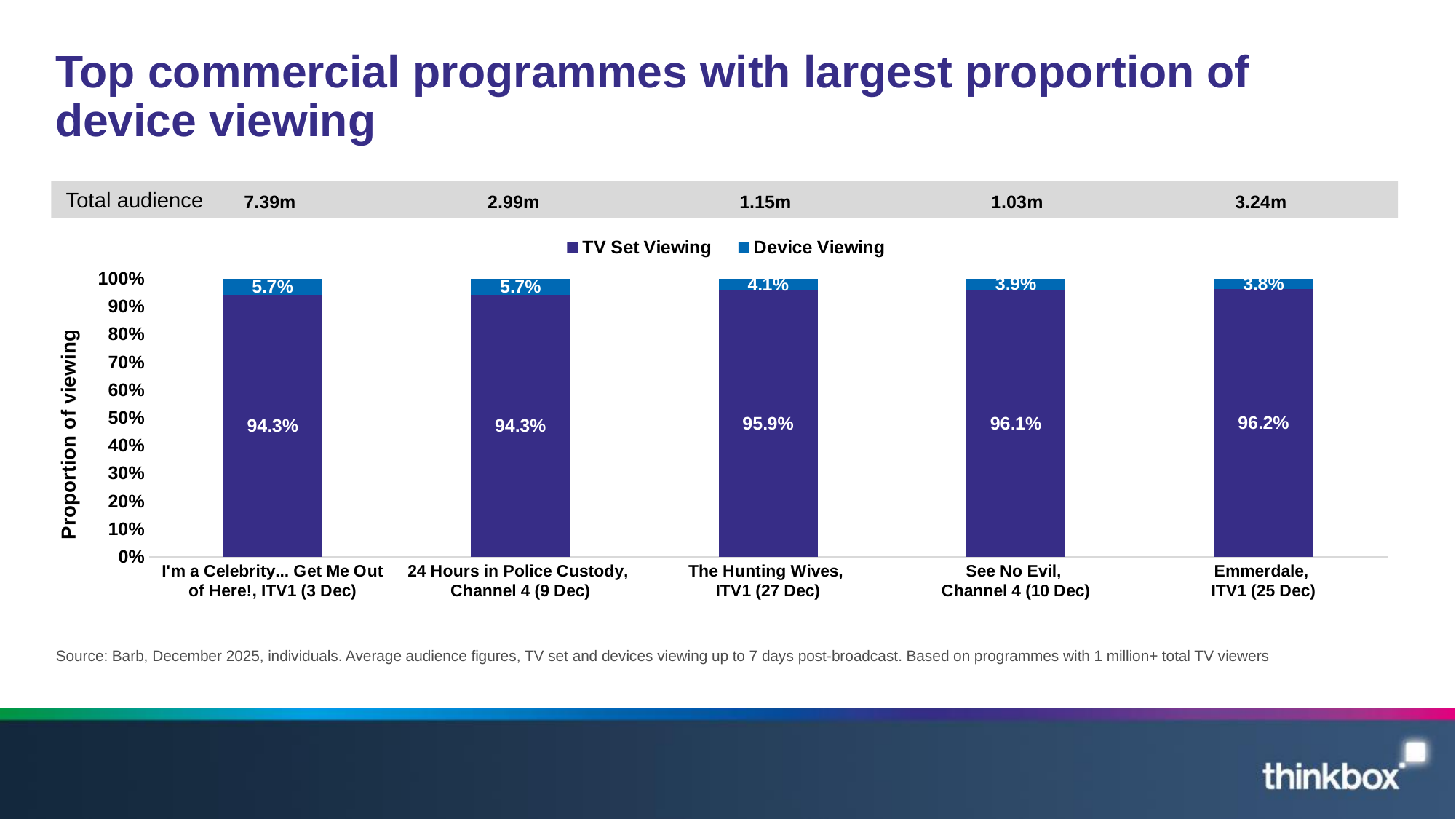

# Top commercial programmes with largest proportion of device viewing

### Chart

| Category | TV Set Viewing | Device Viewing |
|---|---|---|
| I'm a Celebrity... Get Me Out of Here!, ITV1 (3 Dec) | 0.943 | 0.057 |
| 24 Hours in Police Custody,
Channel 4 (9 Dec) | 0.943 | 0.057 |
| The Hunting Wives,
ITV1 (27 Dec) | 0.959 | 0.041 |
| See No Evil,
Channel 4 (10 Dec) | 0.961 | 0.039 |
| Emmerdale,
ITV1 (25 Dec) | 0.962 | 0.038 |
Total audience

7.39m
2.99m
1.15m
1.03m
3.24m
Source: Barb, December 2025, individuals. Average audience figures, TV set and devices viewing up to 7 days post-broadcast. Based on programmes with 1 million+ total TV viewers